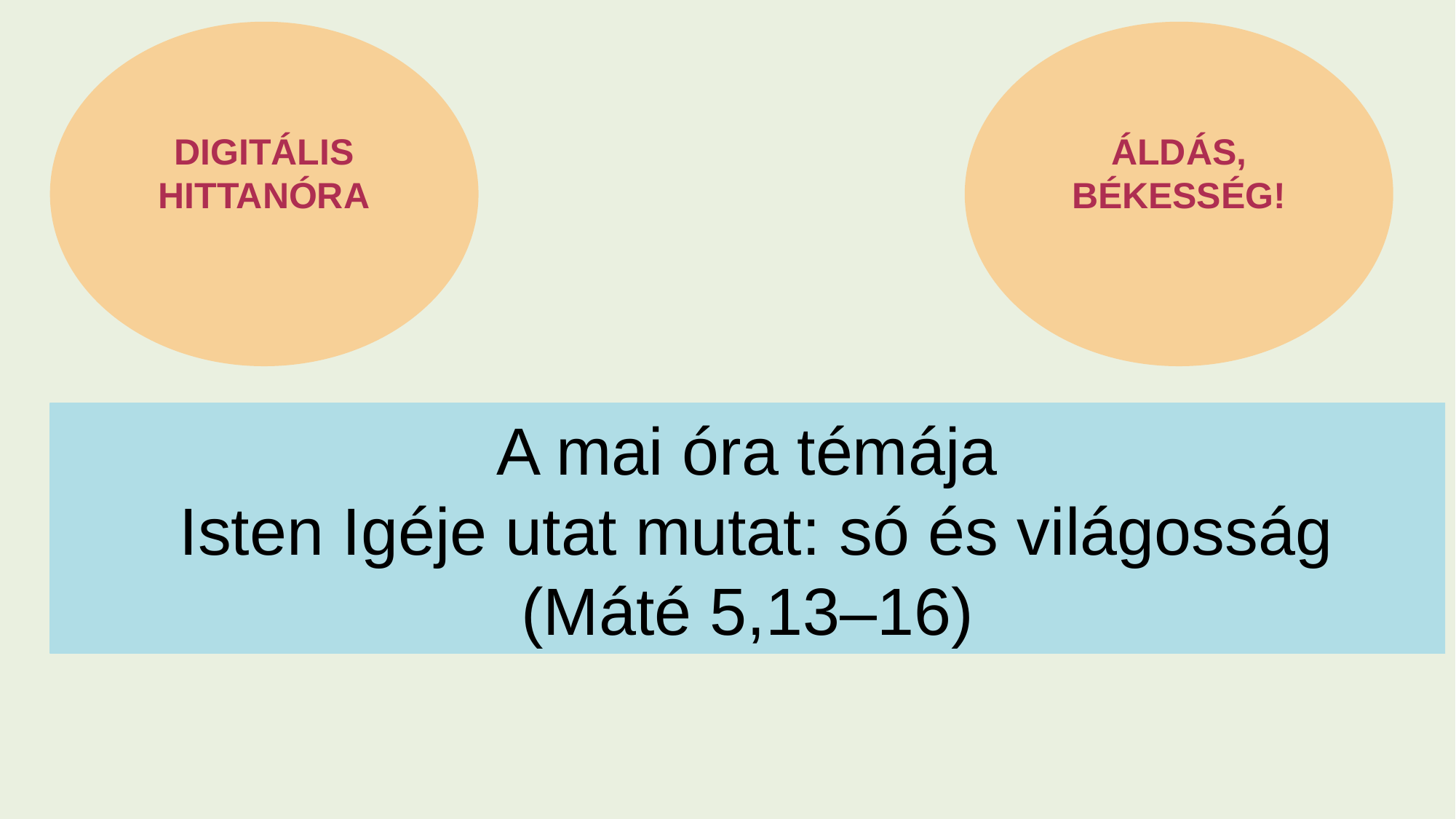

DIGITÁLIS HITTANÓRA

ÁLDÁS, BÉKESSÉG!

A mai óra témája
 Isten Igéje utat mutat: só és világosság
(Máté 5,13–16)